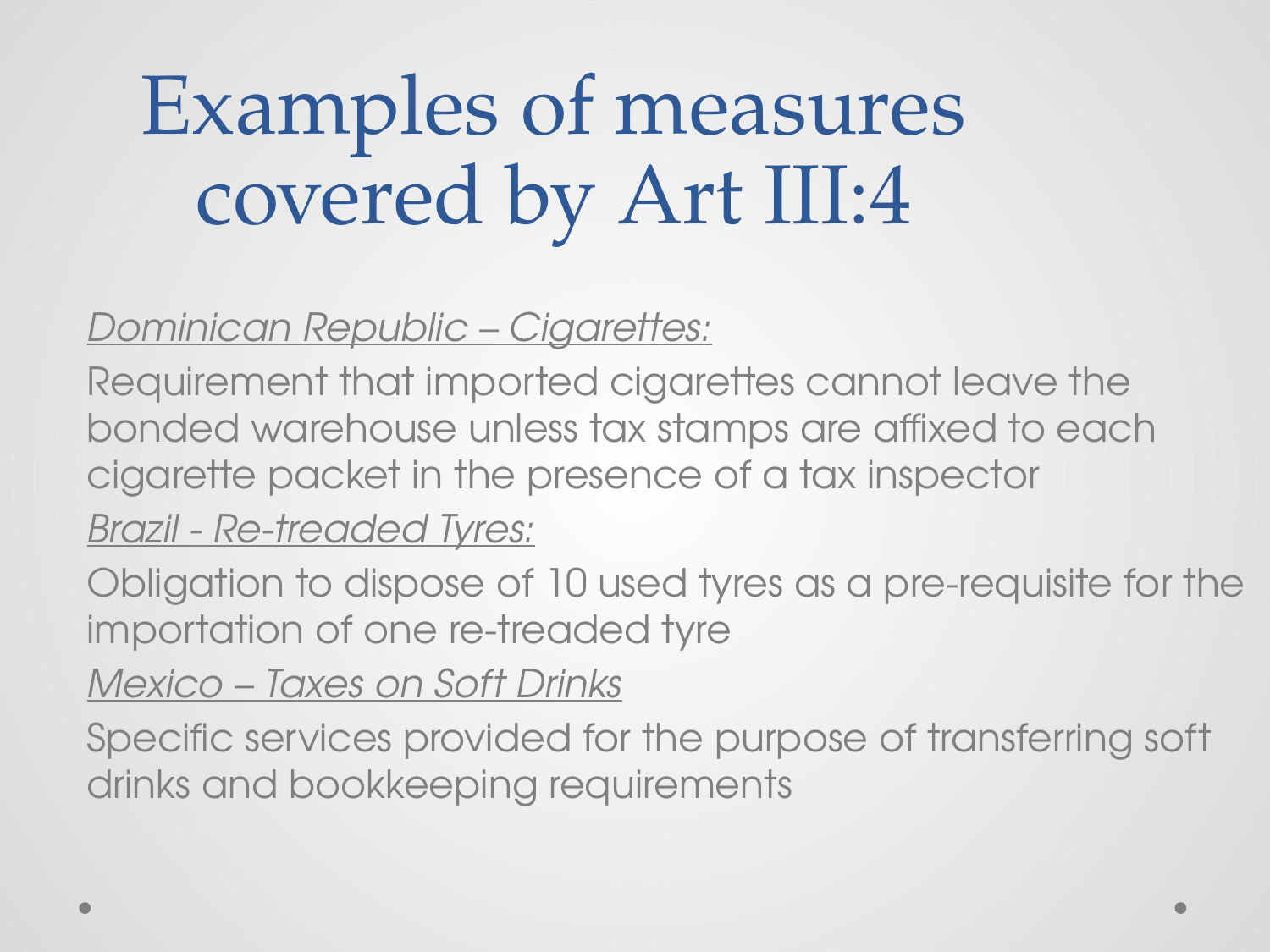

# Examples of measures covered by Art III:4
Dominican Republic – Cigarettes:
Requirement that imported cigarettes cannot leave the bonded warehouse unless tax stamps are affixed to each cigarette packet in the presence of a tax inspector
Brazil - Re-treaded Tyres:
Obligation to dispose of 10 used tyres as a pre-requisite for the importation of one re-treaded tyre
Mexico – Taxes on Soft Drinks
Specific services provided for the purpose of transferring soft drinks and bookkeeping requirements